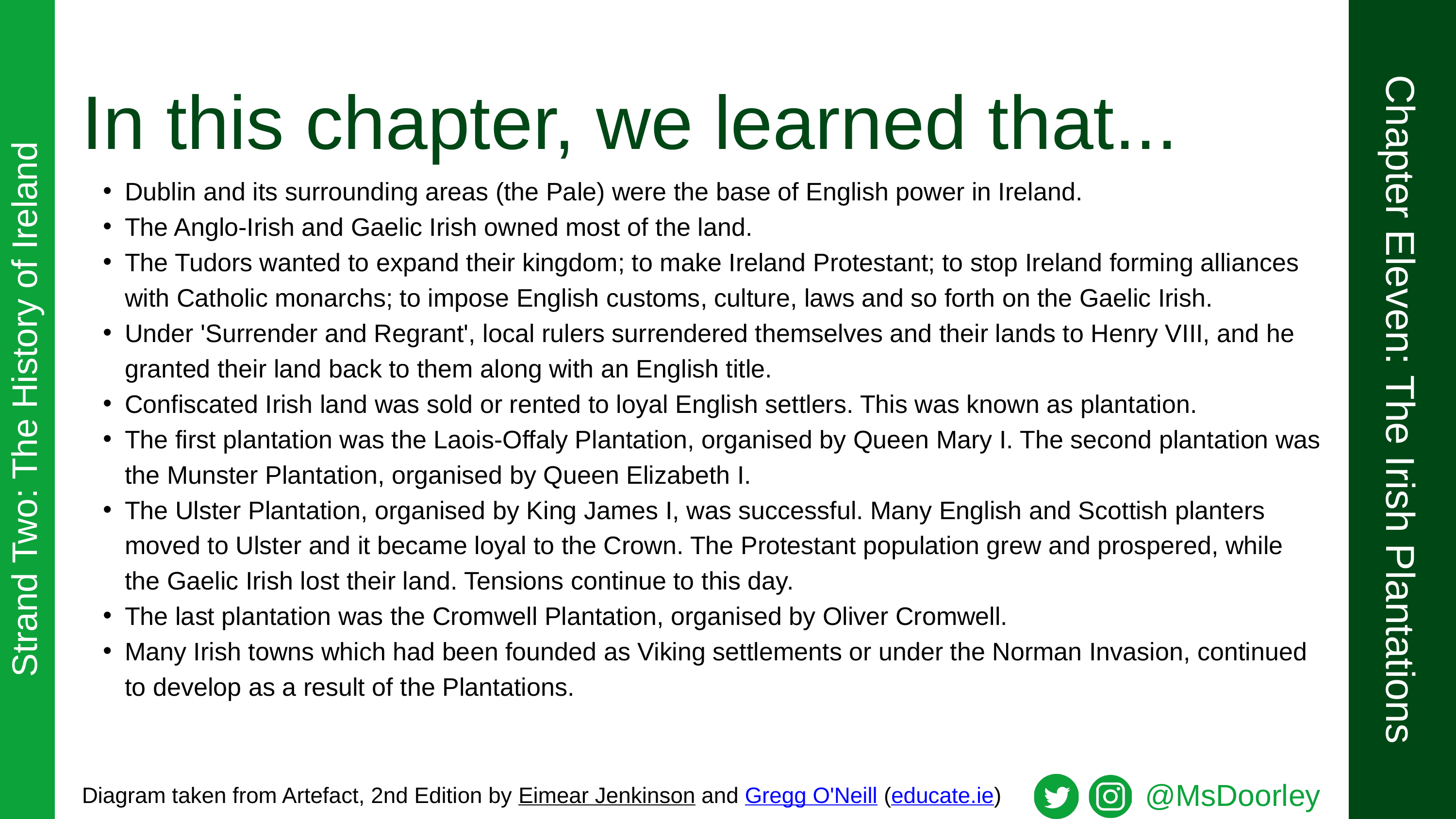

In this chapter, we learned that...
Dublin and its surrounding areas (the Pale) were the base of English power in Ireland.
The Anglo-Irish and Gaelic Irish owned most of the land.
The Tudors wanted to expand their kingdom; to make Ireland Protestant; to stop Ireland forming alliances with Catholic monarchs; to impose English customs, culture, laws and so forth on the Gaelic Irish.
Under 'Surrender and Regrant', local rulers surrendered themselves and their lands to Henry VIII, and he granted their land back to them along with an English title.
Confiscated Irish land was sold or rented to loyal English settlers. This was known as plantation.
The first plantation was the Laois-Offaly Plantation, organised by Queen Mary I. The second plantation was the Munster Plantation, organised by Queen Elizabeth I.
The Ulster Plantation, organised by King James I, was successful. Many English and Scottish planters moved to Ulster and it became loyal to the Crown. The Protestant population grew and prospered, while the Gaelic Irish lost their land. Tensions continue to this day.
The last plantation was the Cromwell Plantation, organised by Oliver Cromwell.
Many Irish towns which had been founded as Viking settlements or under the Norman Invasion, continued to develop as a result of the Plantations.
Chapter Eleven: The Irish Plantations
Strand Two: The History of Ireland

@MsDoorley

Diagram taken from Artefact, 2nd Edition by Eimear Jenkinson and Gregg O'Neill (educate.ie)